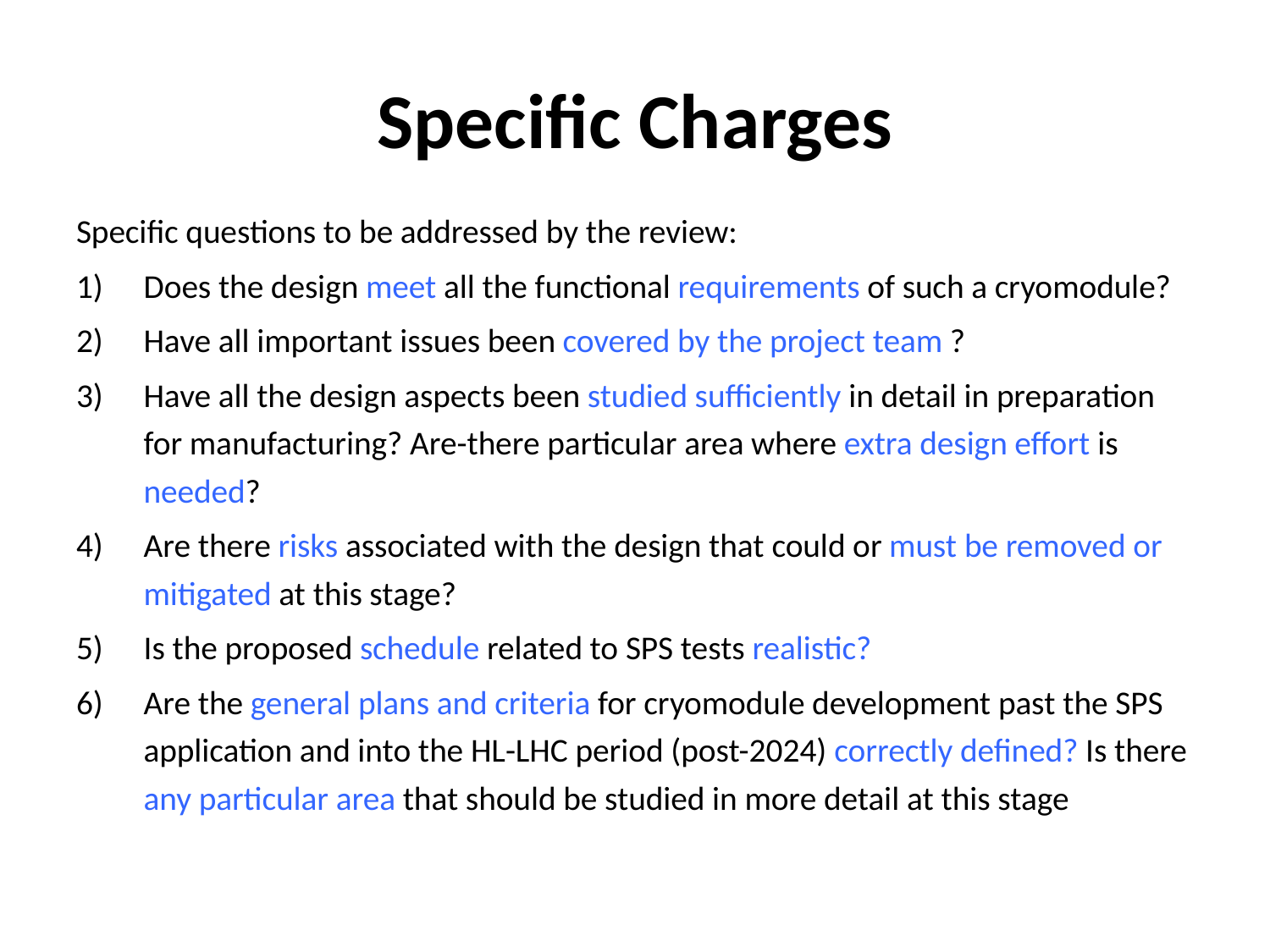

# Specific Charges
Specific questions to be addressed by the review:
Does the design meet all the functional requirements of such a cryomodule?
Have all important issues been covered by the project team ?
Have all the design aspects been studied sufficiently in detail in preparation for manufacturing? Are-there particular area where extra design effort is needed?
Are there risks associated with the design that could or must be removed or mitigated at this stage?
Is the proposed schedule related to SPS tests realistic?
Are the general plans and criteria for cryomodule development past the SPS application and into the HL-LHC period (post-2024) correctly defined? Is there any particular area that should be studied in more detail at this stage